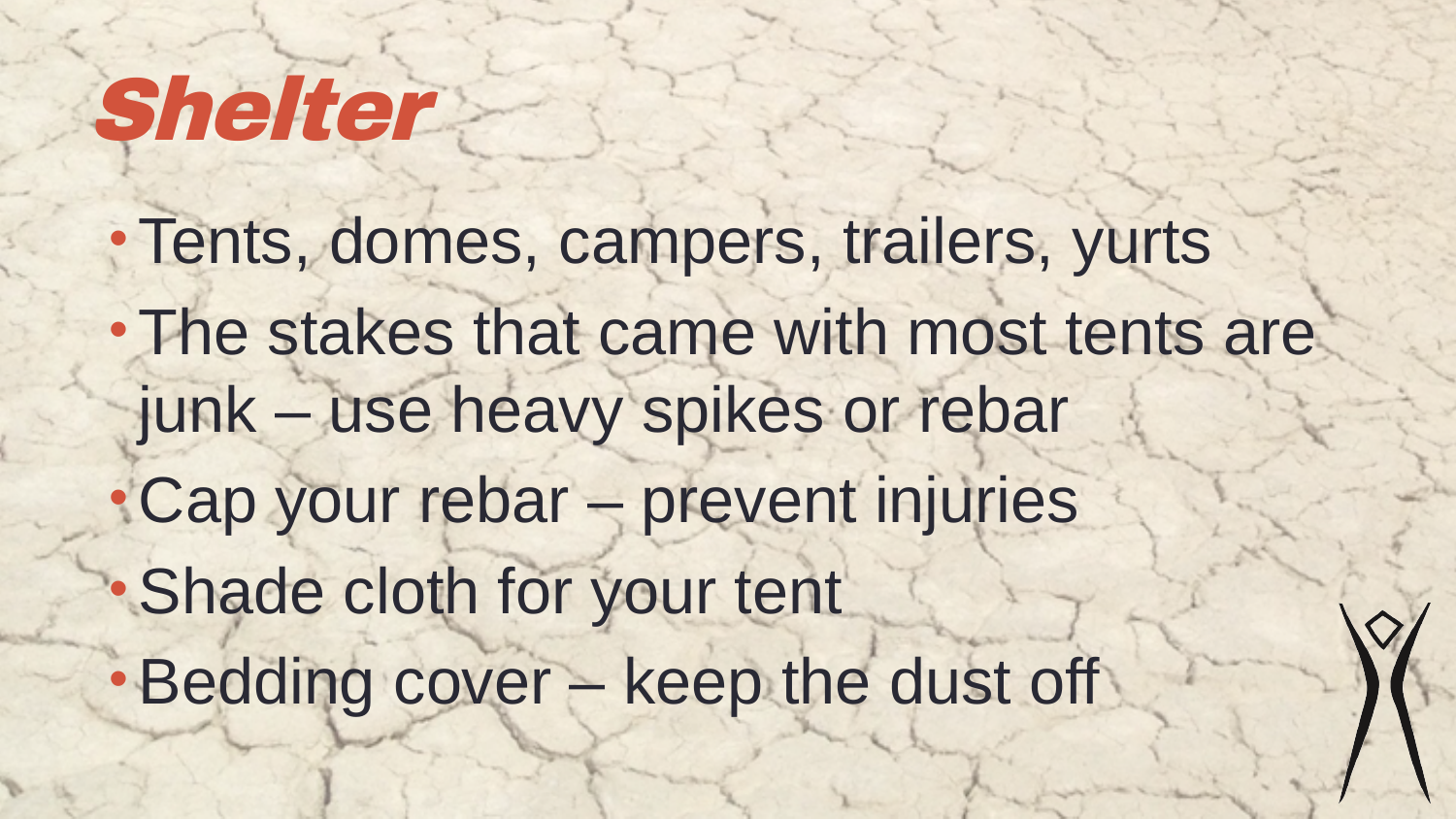

# Shelter
Tents, domes, campers, trailers, yurts
The stakes that came with most tents are junk – use heavy spikes or rebar
Cap your rebar – prevent injuries
Shade cloth for your tent
Bedding cover – keep the dust off